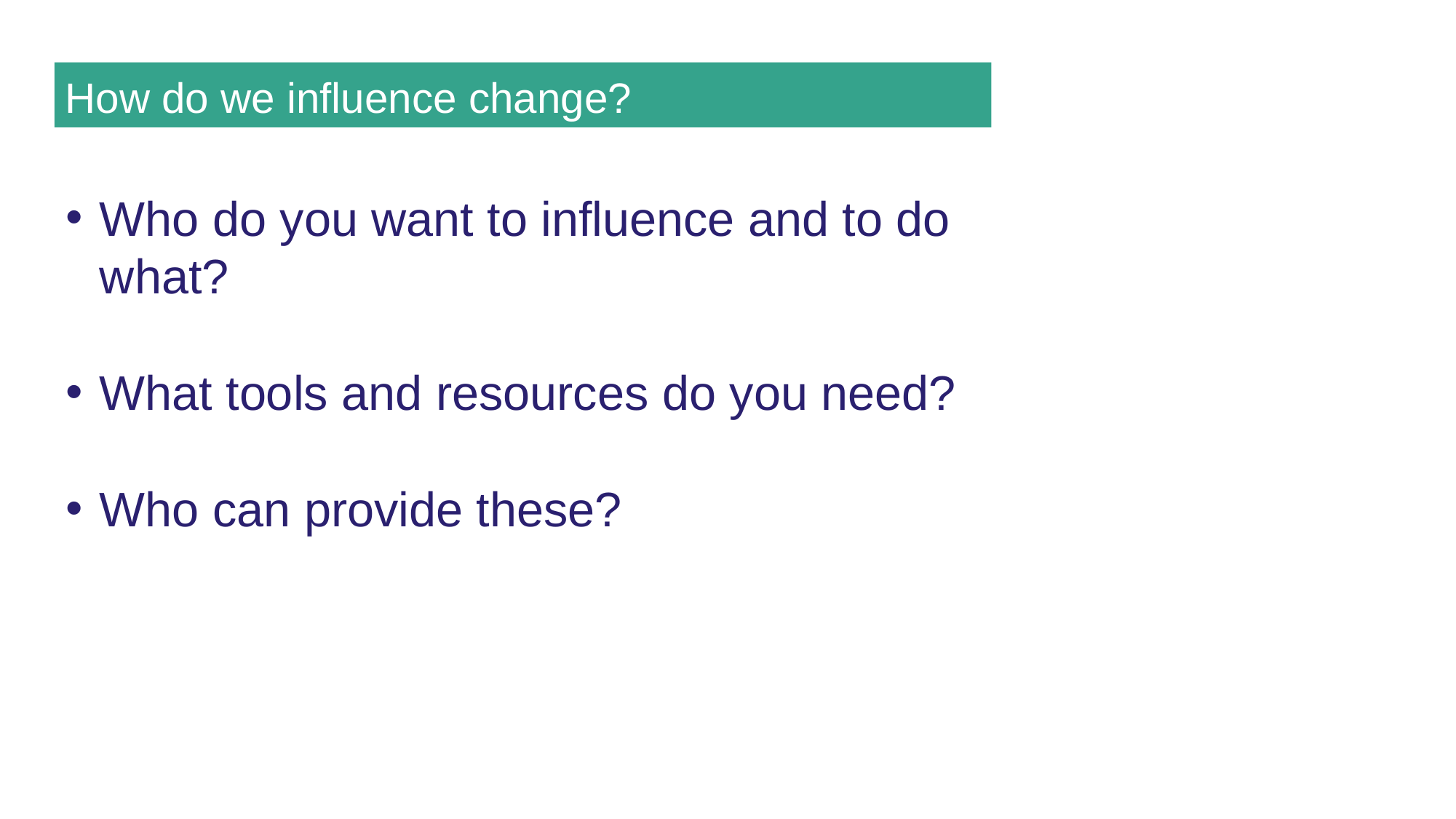

How do we influence change?
Who do you want to influence and to do what?

What tools and resources do you need?

Who can provide these?